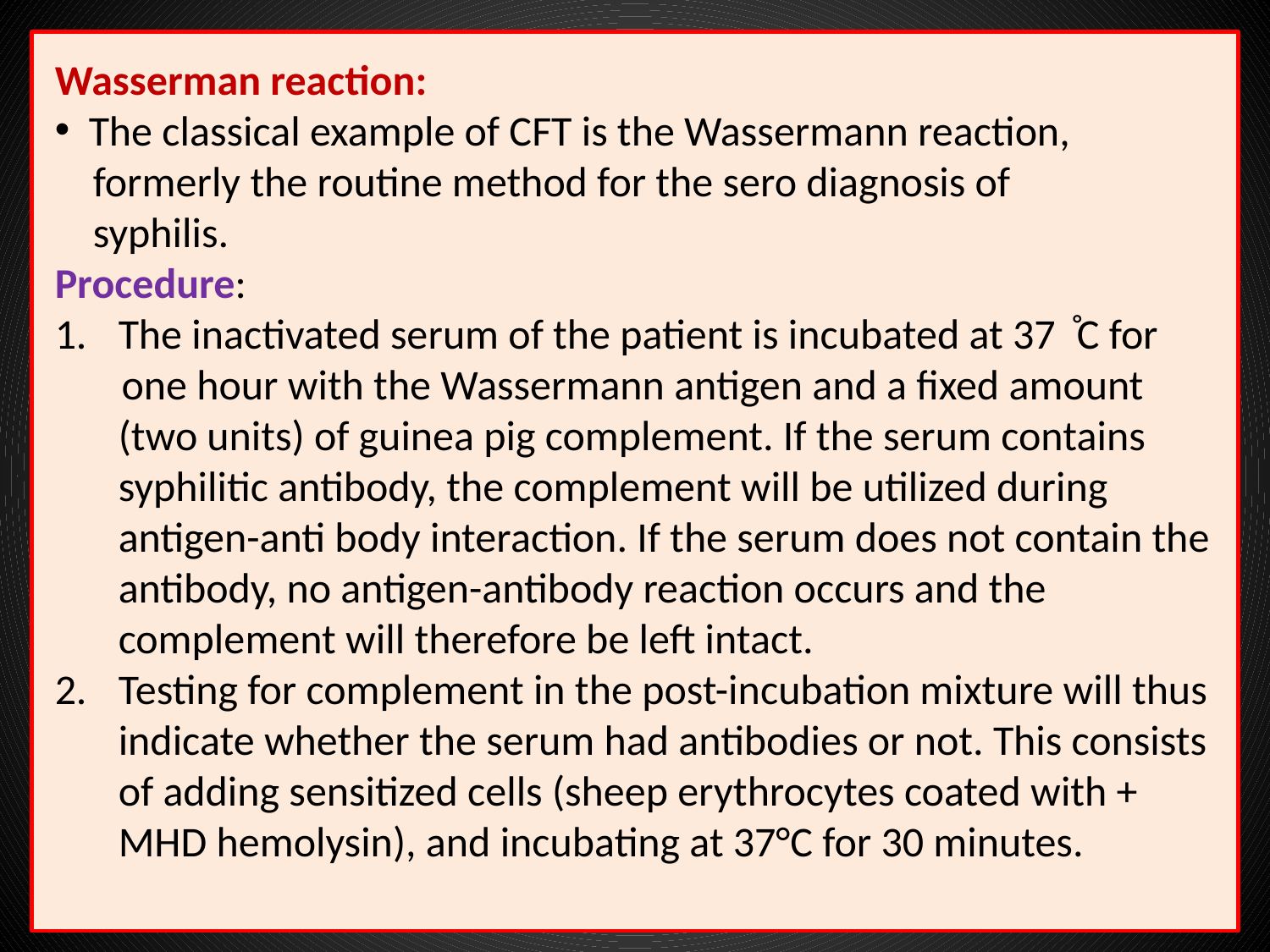

Wasserman reaction:
  The classical example of CFT is the Wassermann reaction,
    formerly the routine method for the sero diagnosis of
    syphilis.
Procedure:
The inactivated serum of the patient is incubated at 37  ̊C for
       one hour with the Wassermann antigen and a fixed amount (two units) of guinea pig complement. If the serum contains syphilitic antibody, the complement will be utilized during antigen-anti body interaction. If the serum does not contain the antibody, no antigen-antibody reaction occurs and the complement will therefore be left intact.
Testing for complement in the post-incubation mixture will thus indicate whether the serum had antibodies or not. This consists of adding sensitized cells (sheep erythrocytes coated with + MHD hemolysin), and incubating at 37°C for 30 minutes.